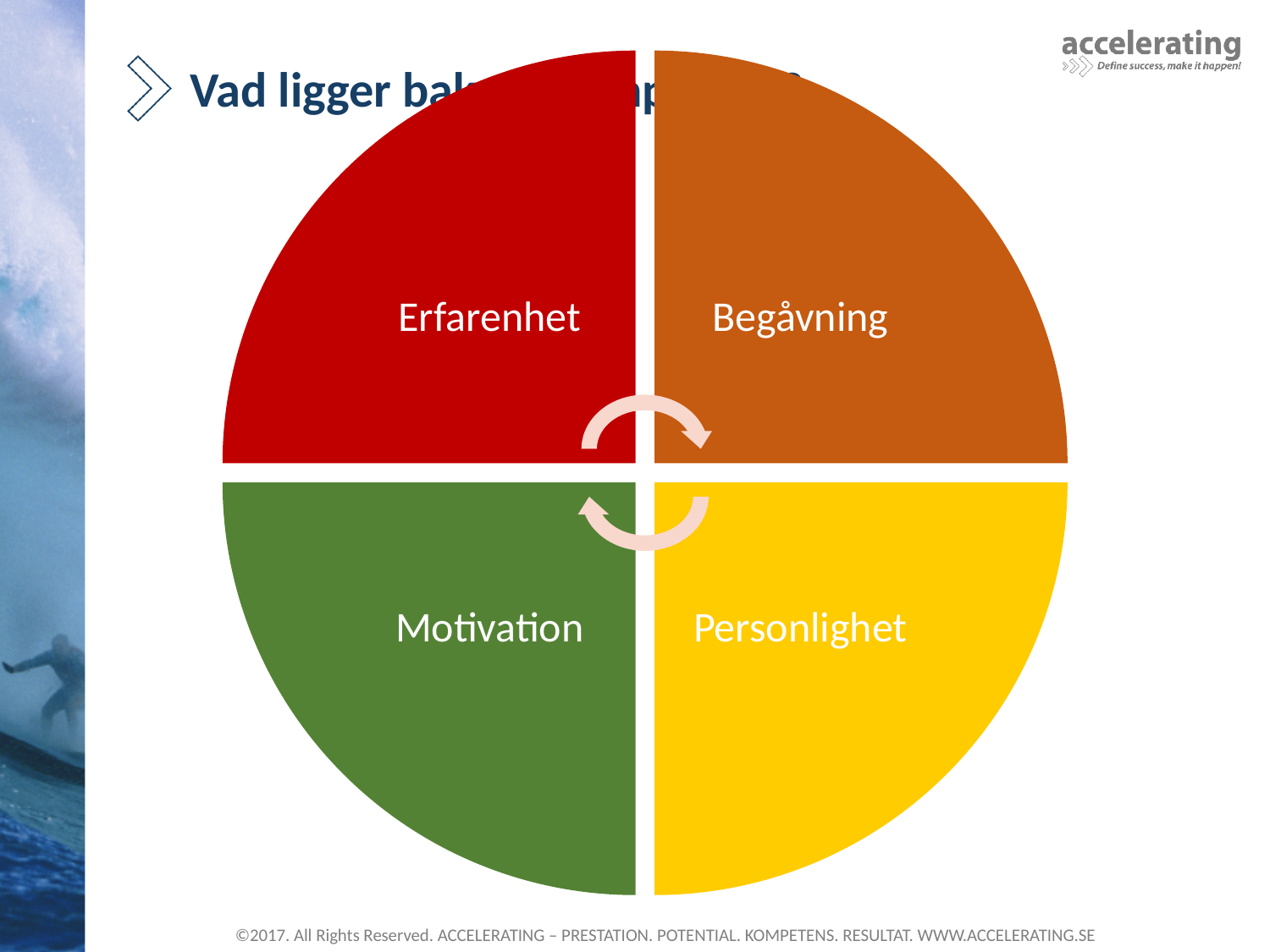

Erfarenhet
Begåvning
Personlighet
Motivation
# Vad ligger bakom kompetens?